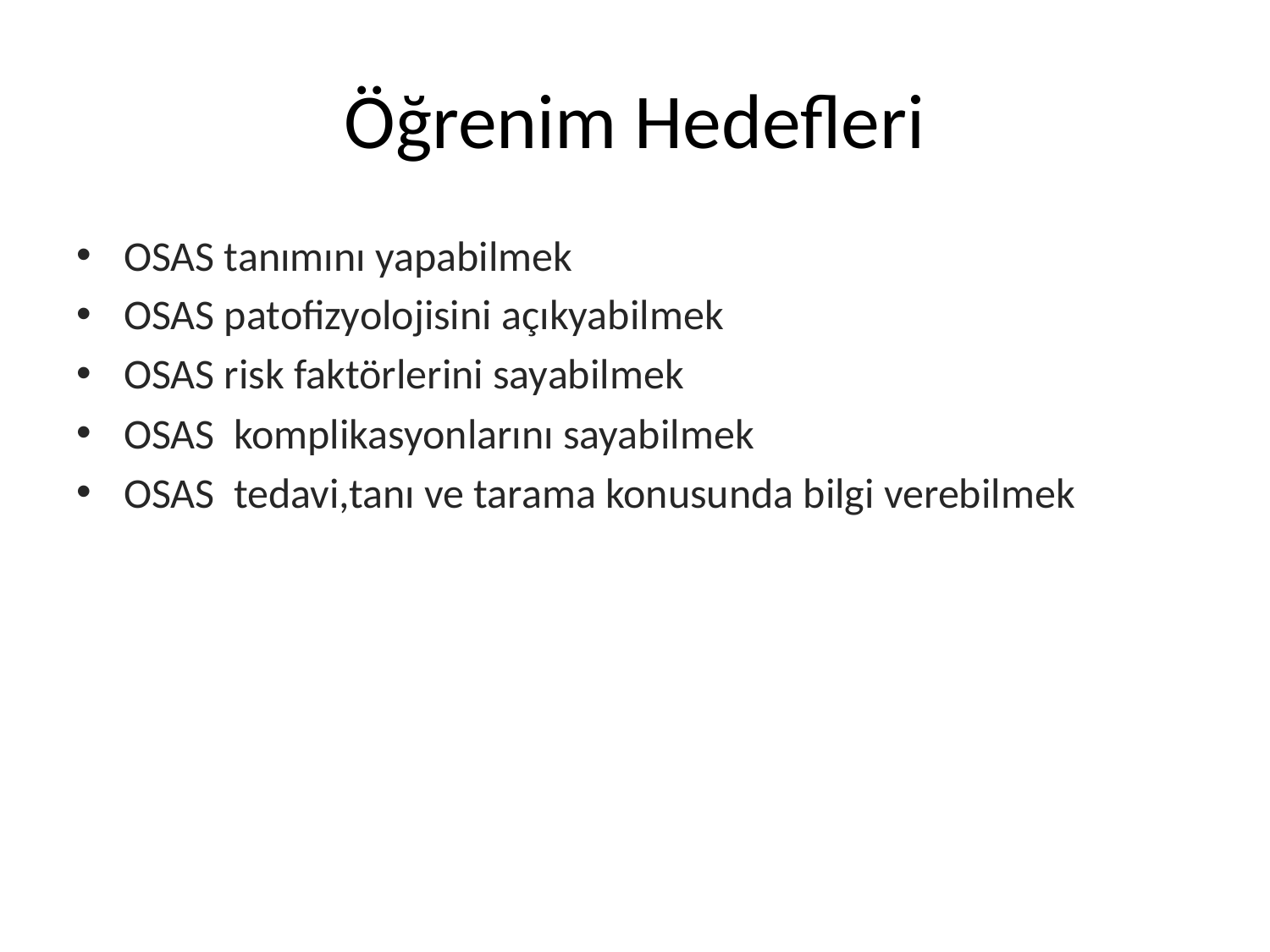

# Öğrenim Hedefleri
OSAS tanımını yapabilmek
OSAS patofizyolojisini açıkyabilmek
OSAS risk faktörlerini sayabilmek
OSAS  komplikasyonlarını sayabilmek
OSAS  tedavi,tanı ve tarama konusunda bilgi verebilmek